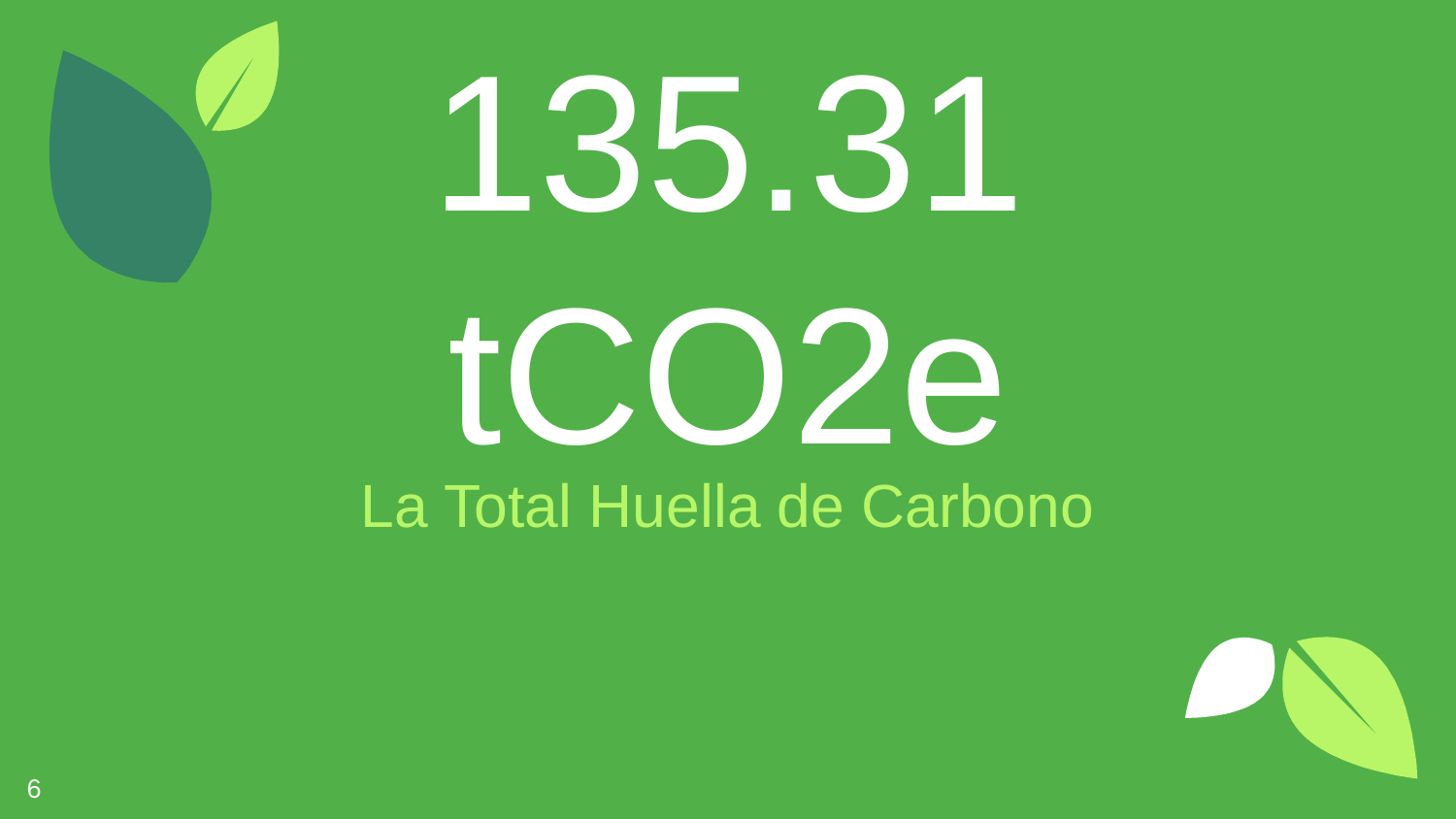

135.31 tCO2e
La Total Huella de Carbono
6